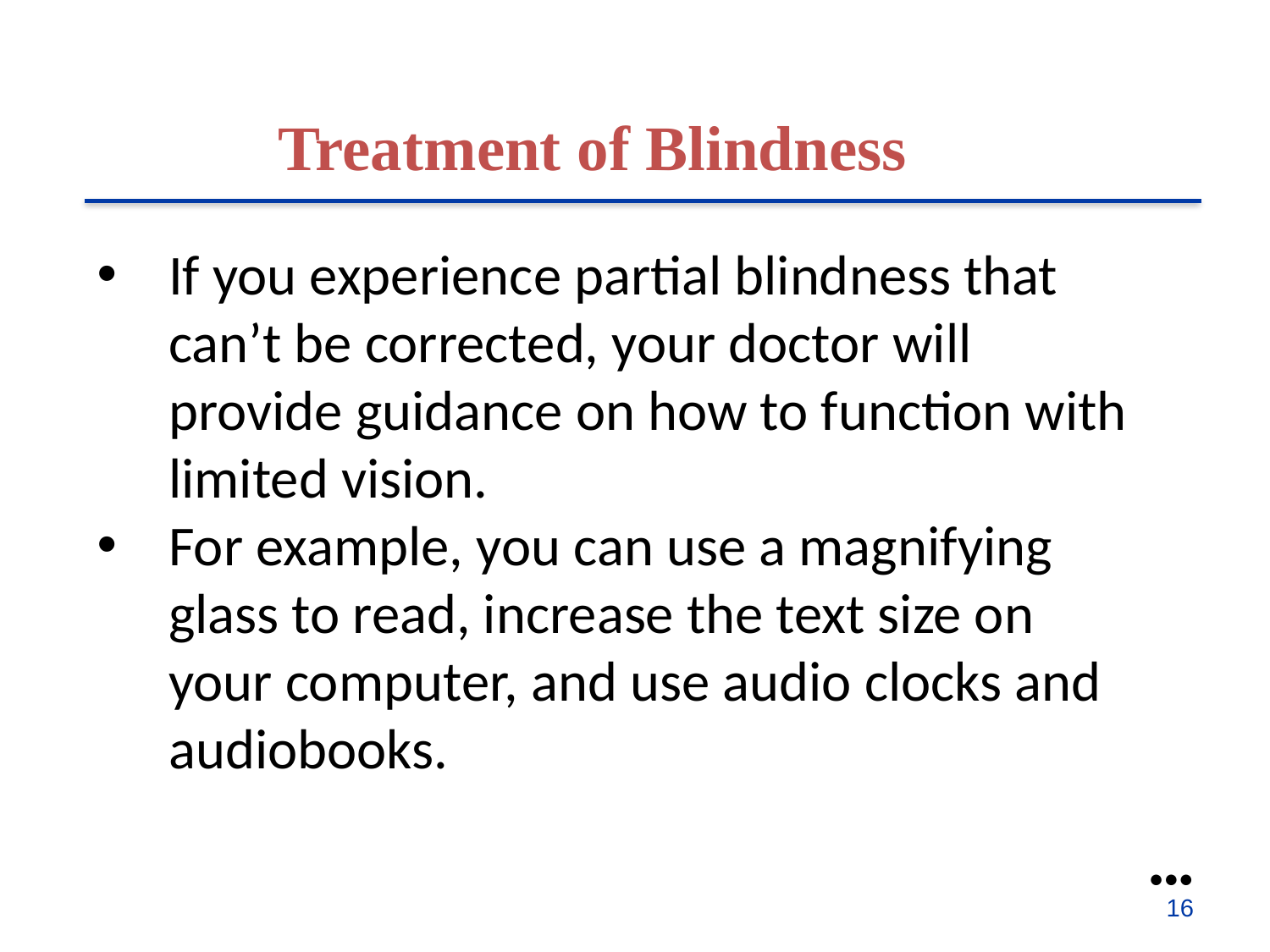

Treatment of Blindness
If you experience partial blindness that can’t be corrected, your doctor will provide guidance on how to function with limited vision.
For example, you can use a magnifying glass to read, increase the text size on your computer, and use audio clocks and audiobooks.
●●●
16